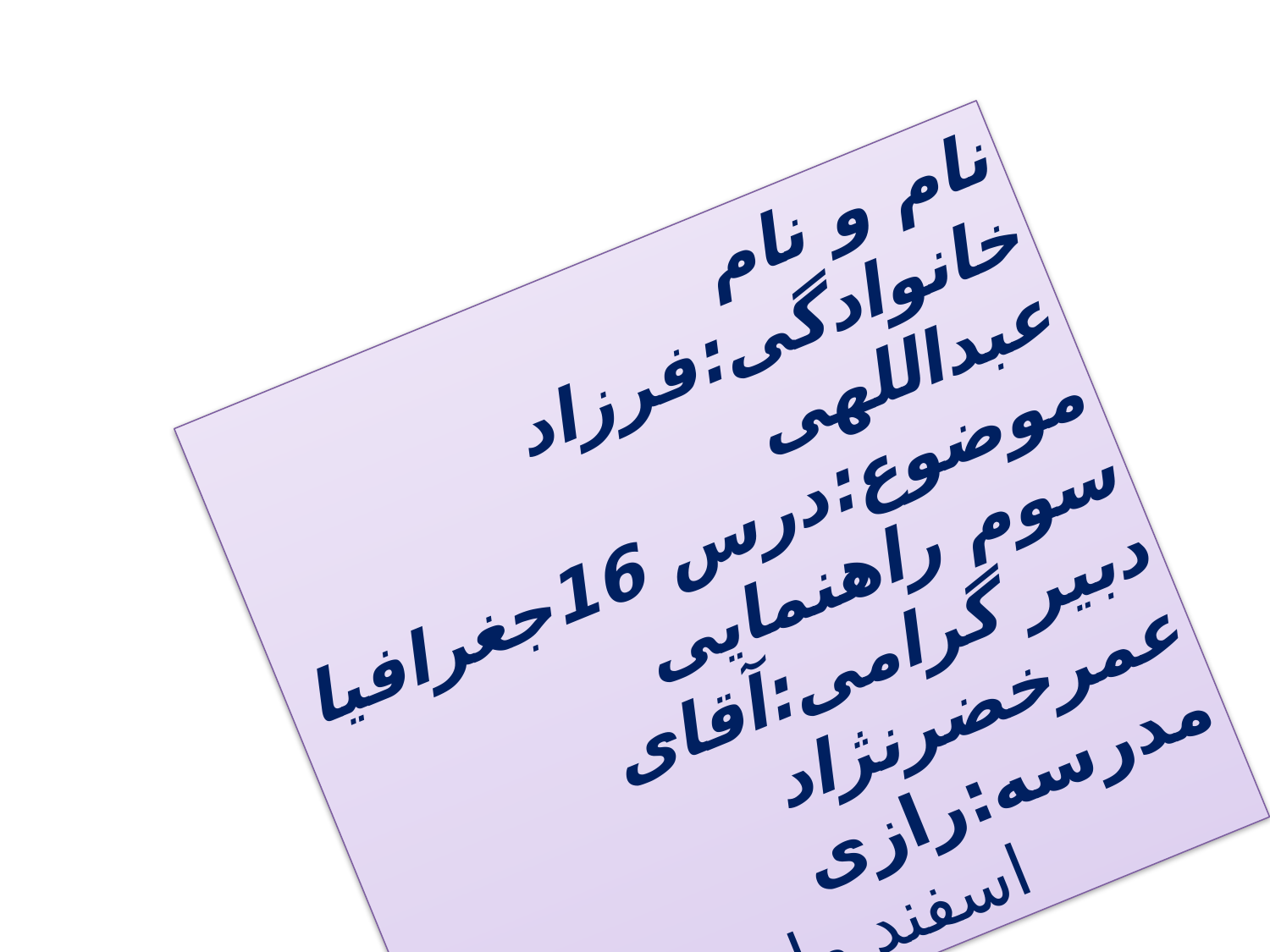

#
نام و نام خانوادگی:فرزاد عبداللهی
موضوع:درس 16جغرافیا سوم راهنمایی
دبیر گرامی:آقای عمرخضرنژاد
مدرسه:رازی
اسفند ماه92